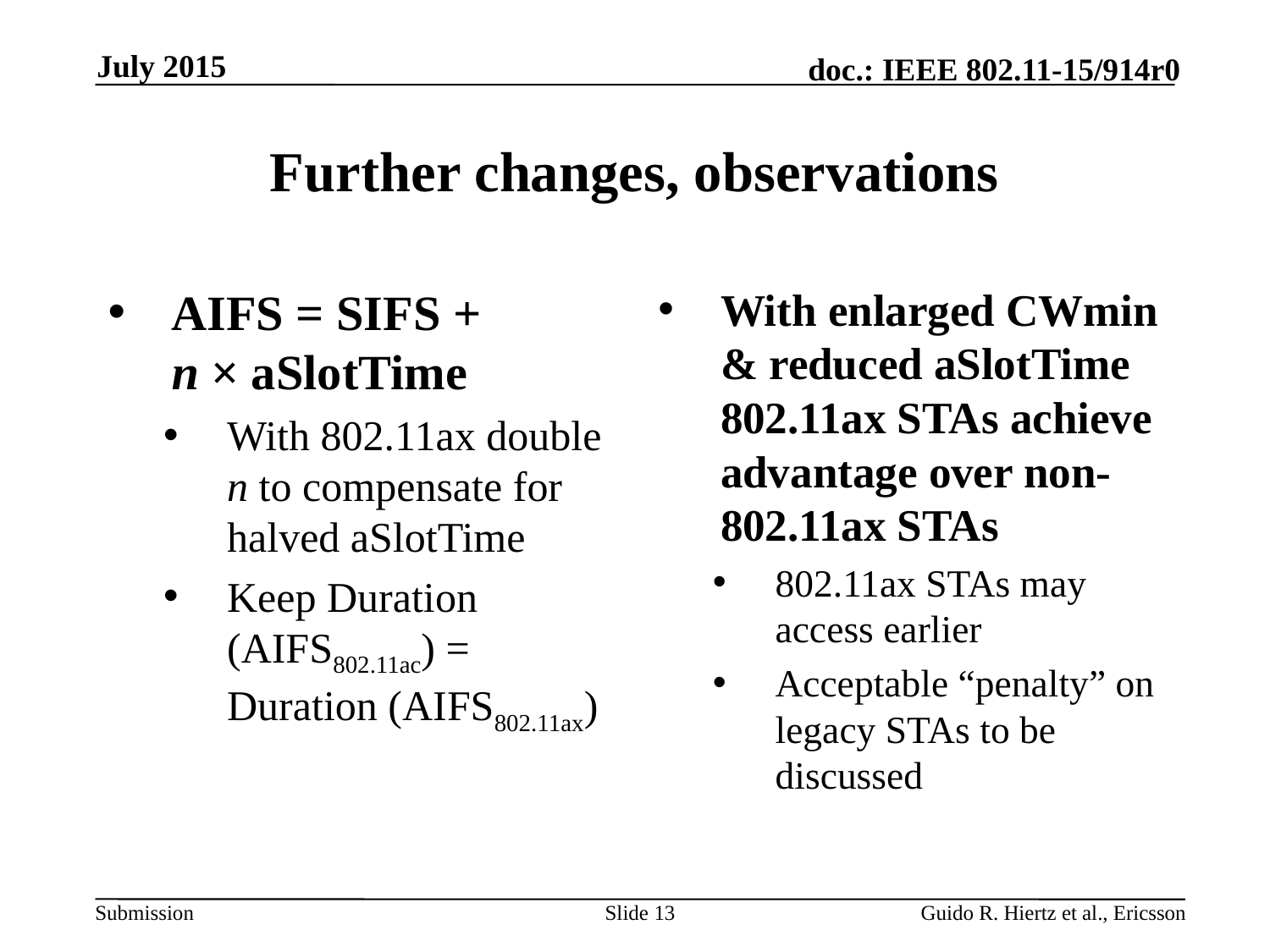

July 2015
# Further changes, observations
AIFS = SIFS + n × aSlotTime
With 802.11ax double n to compensate for halved aSlotTime
Keep Duration (AIFS802.11ac) = Duration (AIFS802.11ax)
With enlarged CWmin & reduced aSlotTime 802.11ax STAs achieve advantage over non-802.11ax STAs
802.11ax STAs may access earlier
Acceptable “penalty” on legacy STAs to be discussed
Slide 13
Guido R. Hiertz et al., Ericsson